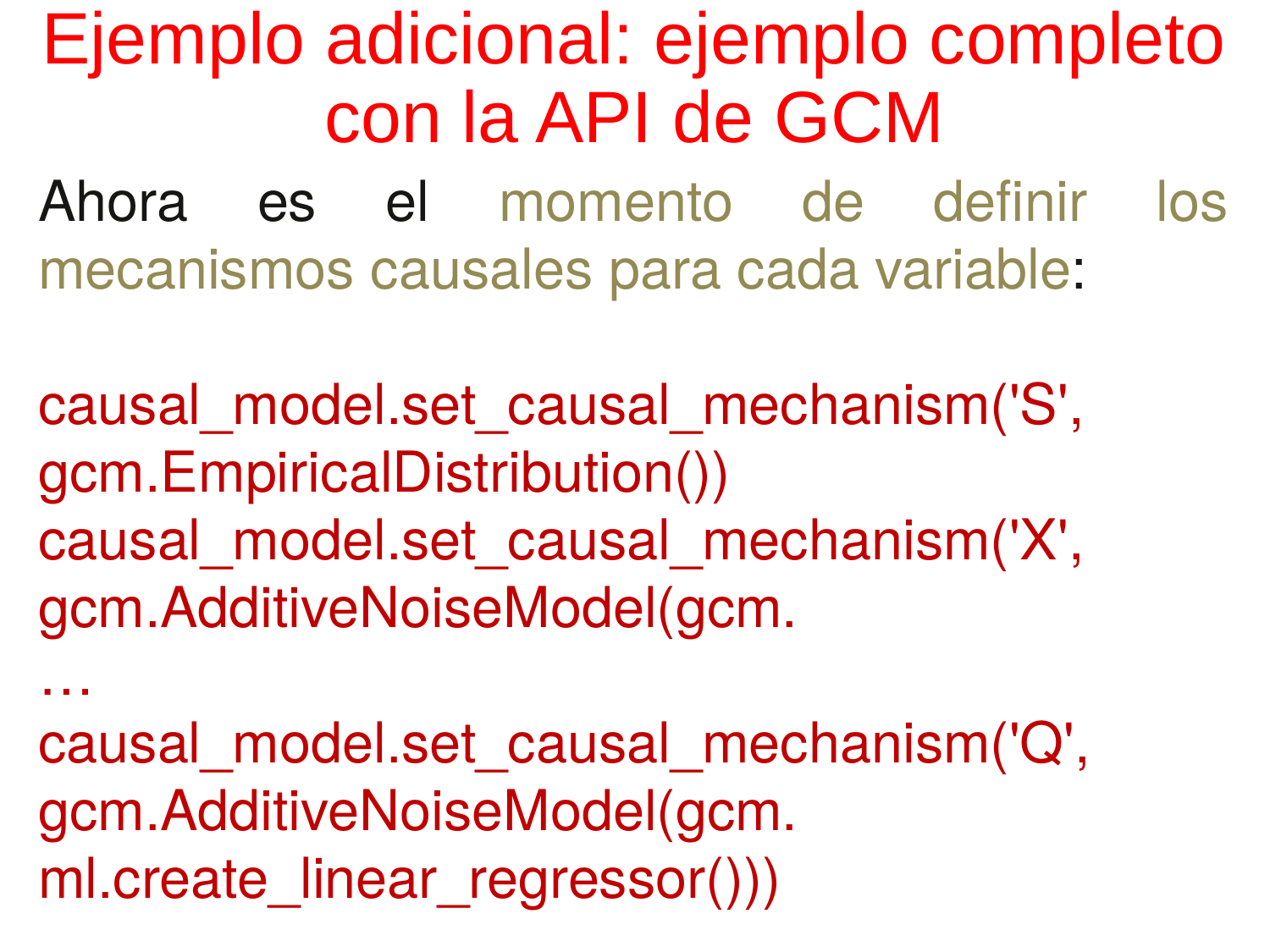

# Ejemplo adicional: ejemplo completo con la API de GCM
Ahora es el momento de definir los mecanismos causales para cada variable:

causal_model.set_causal_mechanism('S', gcm.EmpiricalDistribution())
causal_model.set_causal_mechanism('X', gcm.AdditiveNoiseModel(gcm.
…
causal_model.set_causal_mechanism('Q', gcm.AdditiveNoiseModel(gcm.
ml.create_linear_regressor()))